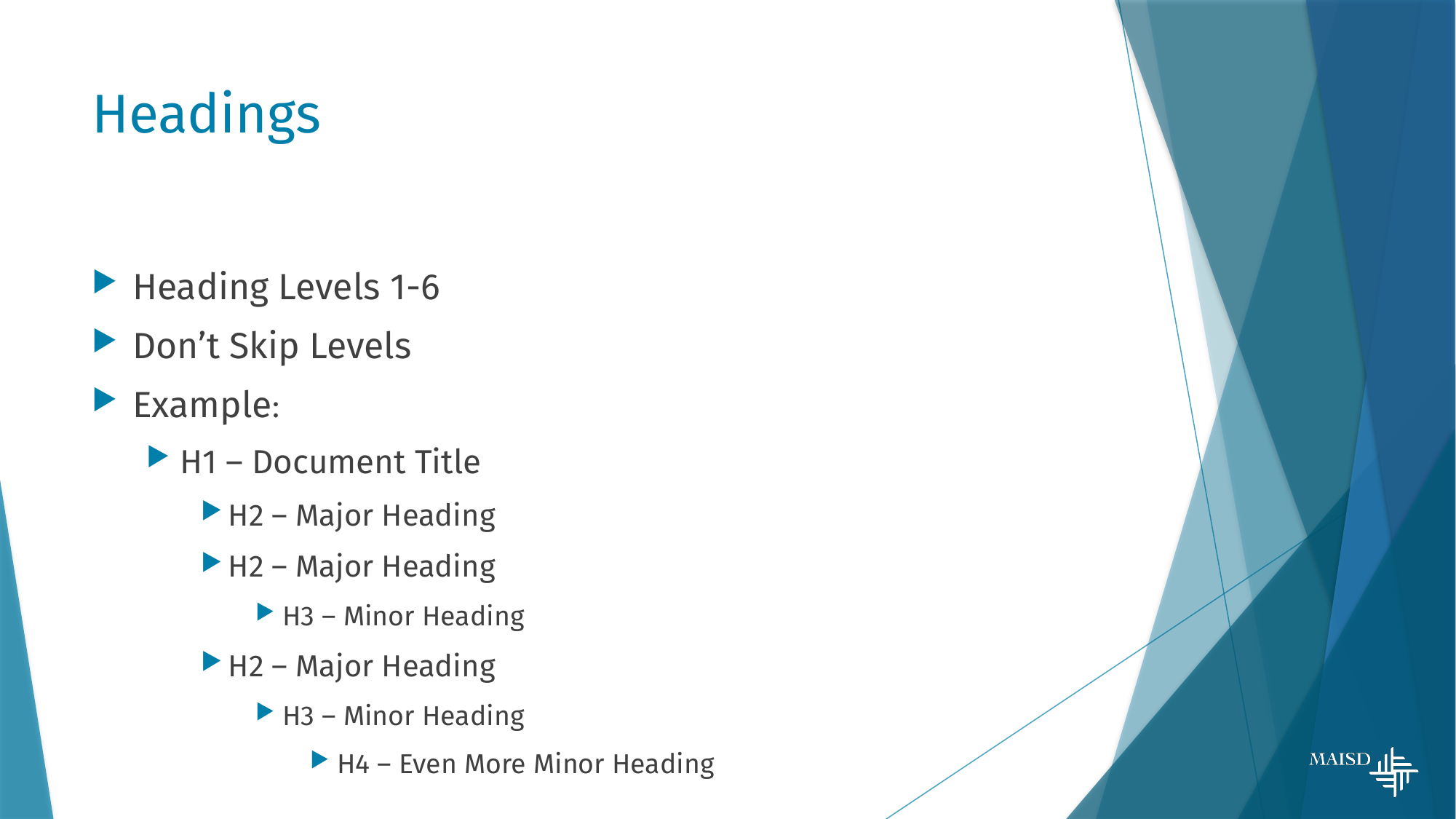

# Headings
Heading Levels 1-6
Don’t Skip Levels
Example:
H1 – Document Title
H2 – Major Heading
H2 – Major Heading
H3 – Minor Heading
H2 – Major Heading
H3 – Minor Heading
H4 – Even More Minor Heading